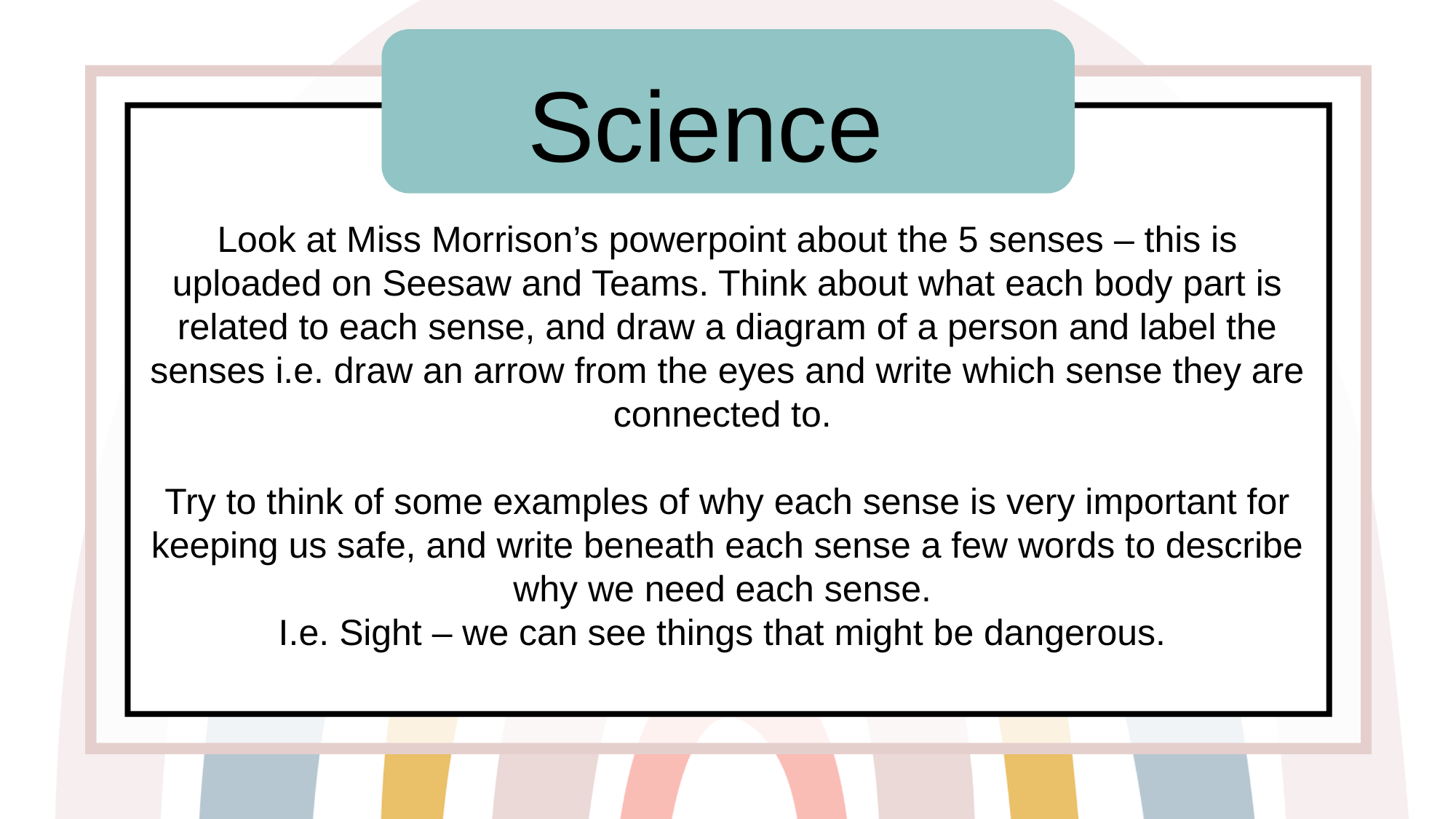

Science
Look at Miss Morrison’s powerpoint about the 5 senses – this is uploaded on Seesaw and Teams. Think about what each body part is related to each sense, and draw a diagram of a person and label the senses i.e. draw an arrow from the eyes and write which sense they are connected to.

Try to think of some examples of why each sense is very important for keeping us safe, and write beneath each sense a few words to describe why we need each sense.
I.e. Sight – we can see things that might be dangerous.